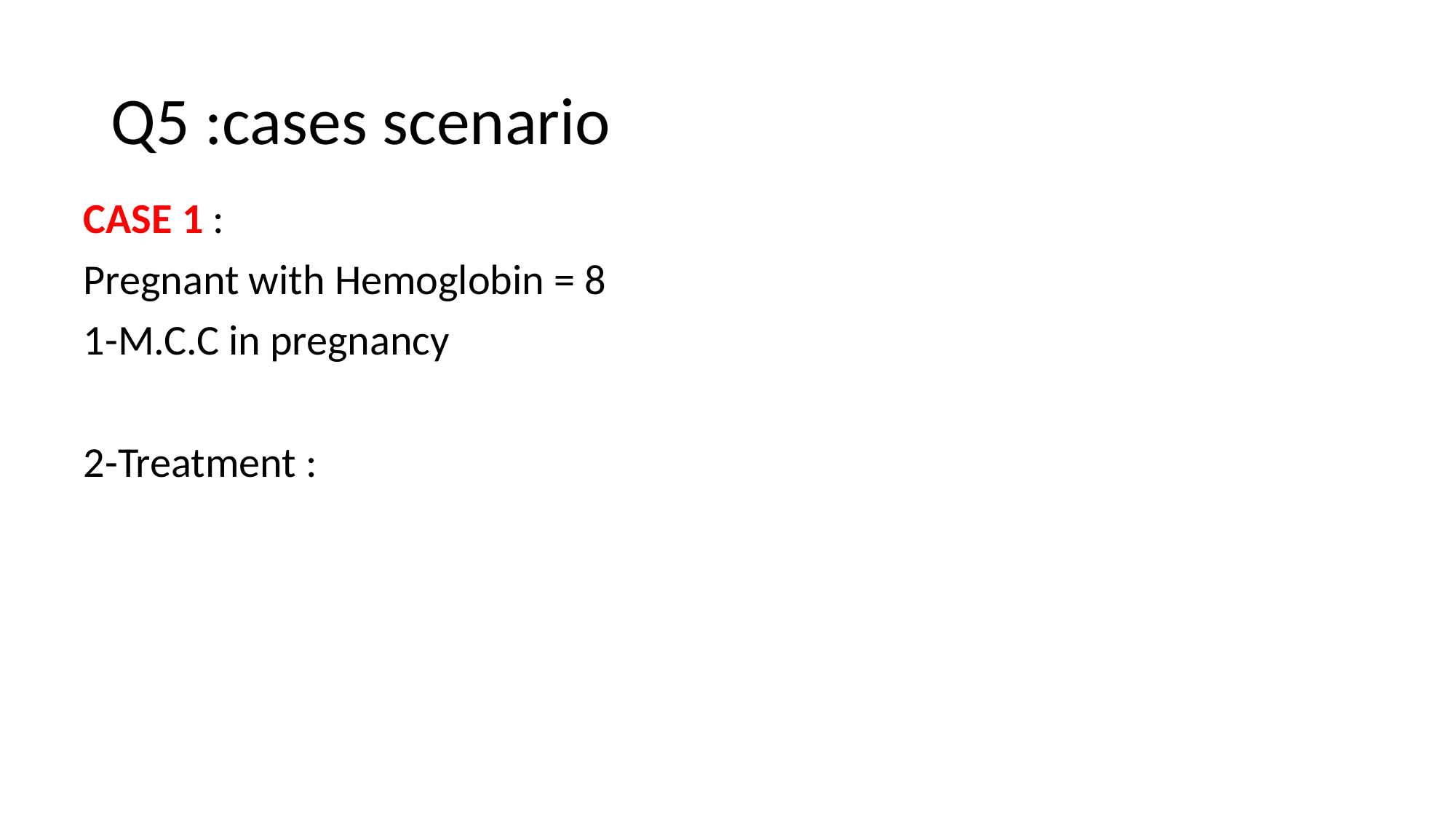

# Q5 :cases scenario
CASE 1 :
Pregnant with Hemoglobin = 8
1-M.C.C in pregnancy
Iron deficiency anemia
2-Treatment :
Oral iron supplement